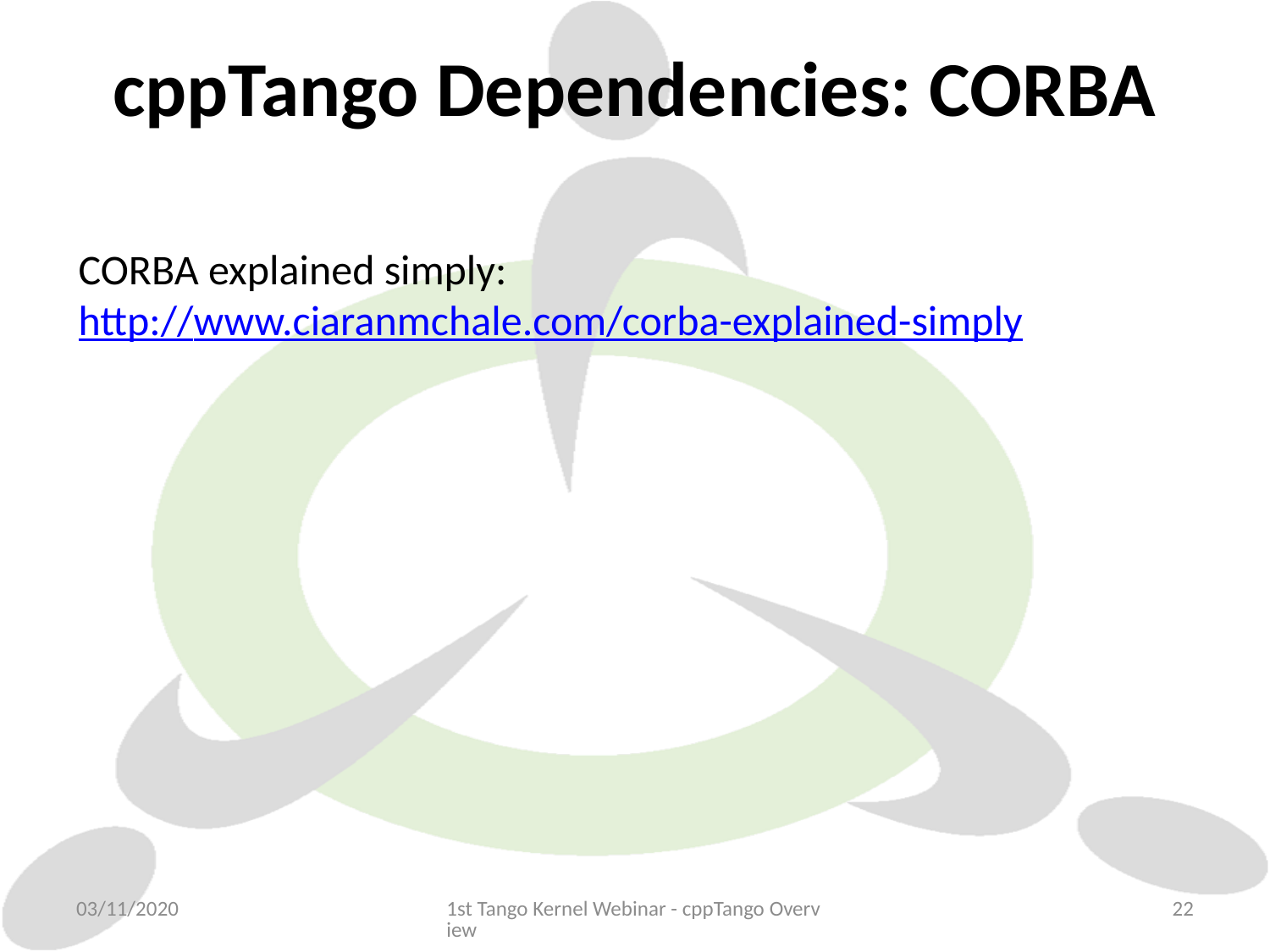

# cppTango Dependencies: CORBA
CORBA explained simply:
http://www.ciaranmchale.com/corba-explained-simply

03/11/2020
1st Tango Kernel Webinar - cppTango Overview
22